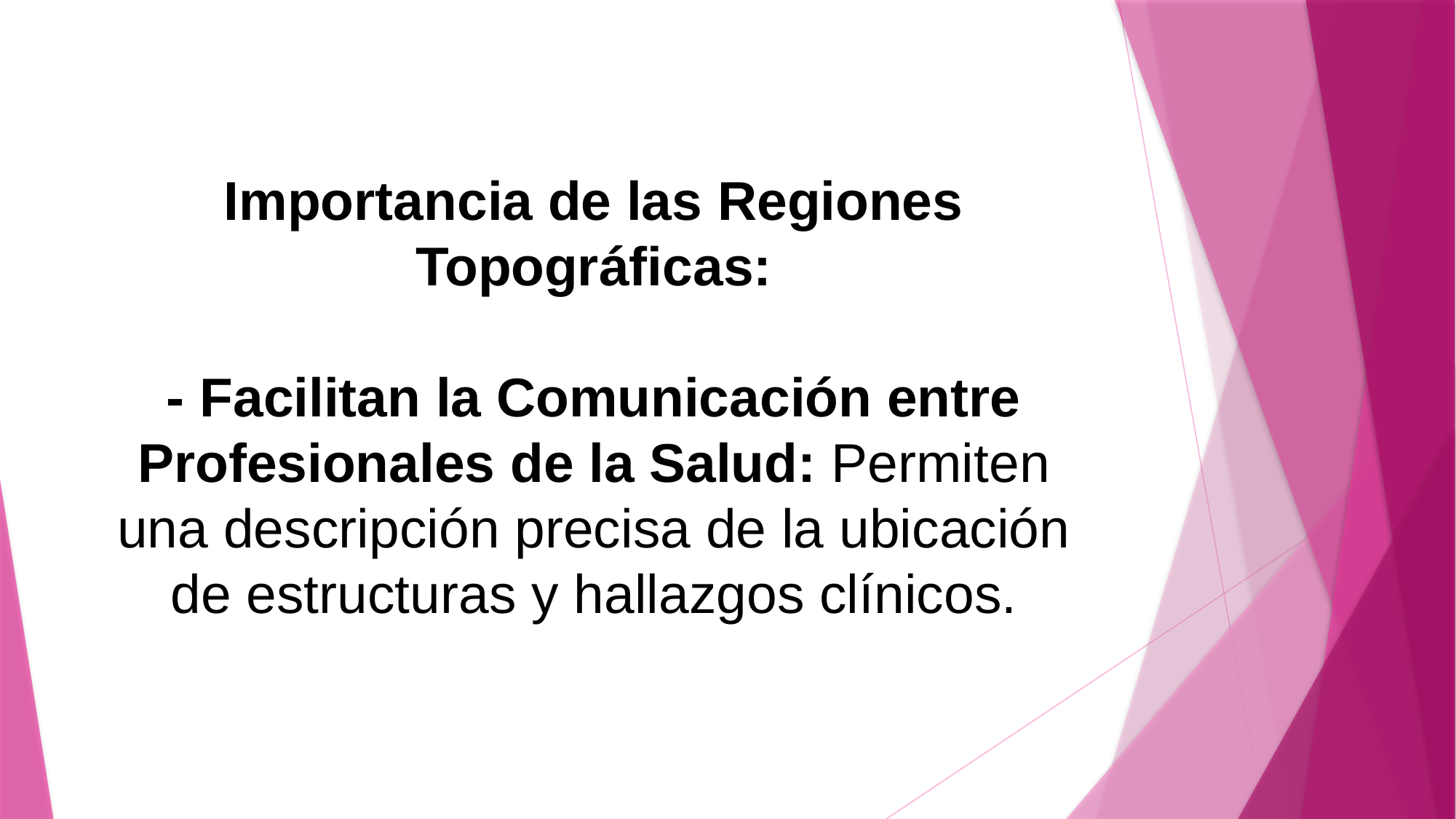

# Importancia de las Regiones Topográficas: - Facilitan la Comunicación entre Profesionales de la Salud: Permiten una descripción precisa de la ubicación de estructuras y hallazgos clínicos.